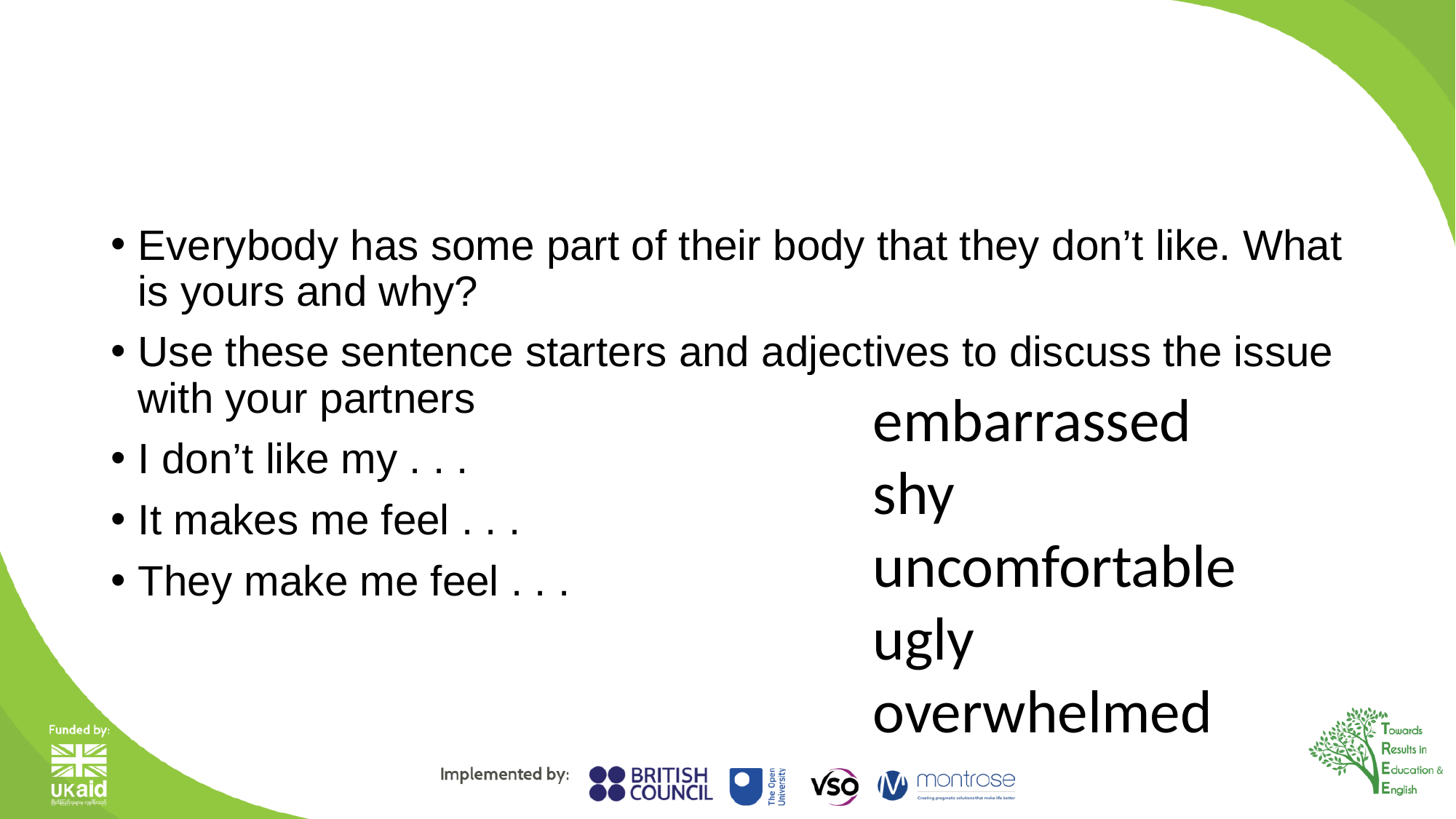

#
Everybody has some part of their body that they don’t like. What is yours and why?
Use these sentence starters and adjectives to discuss the issue with your partners
I don’t like my . . .
It makes me feel . . .
They make me feel . . .

embarrassed
shy
uncomfortable
ugly
overwhelmed